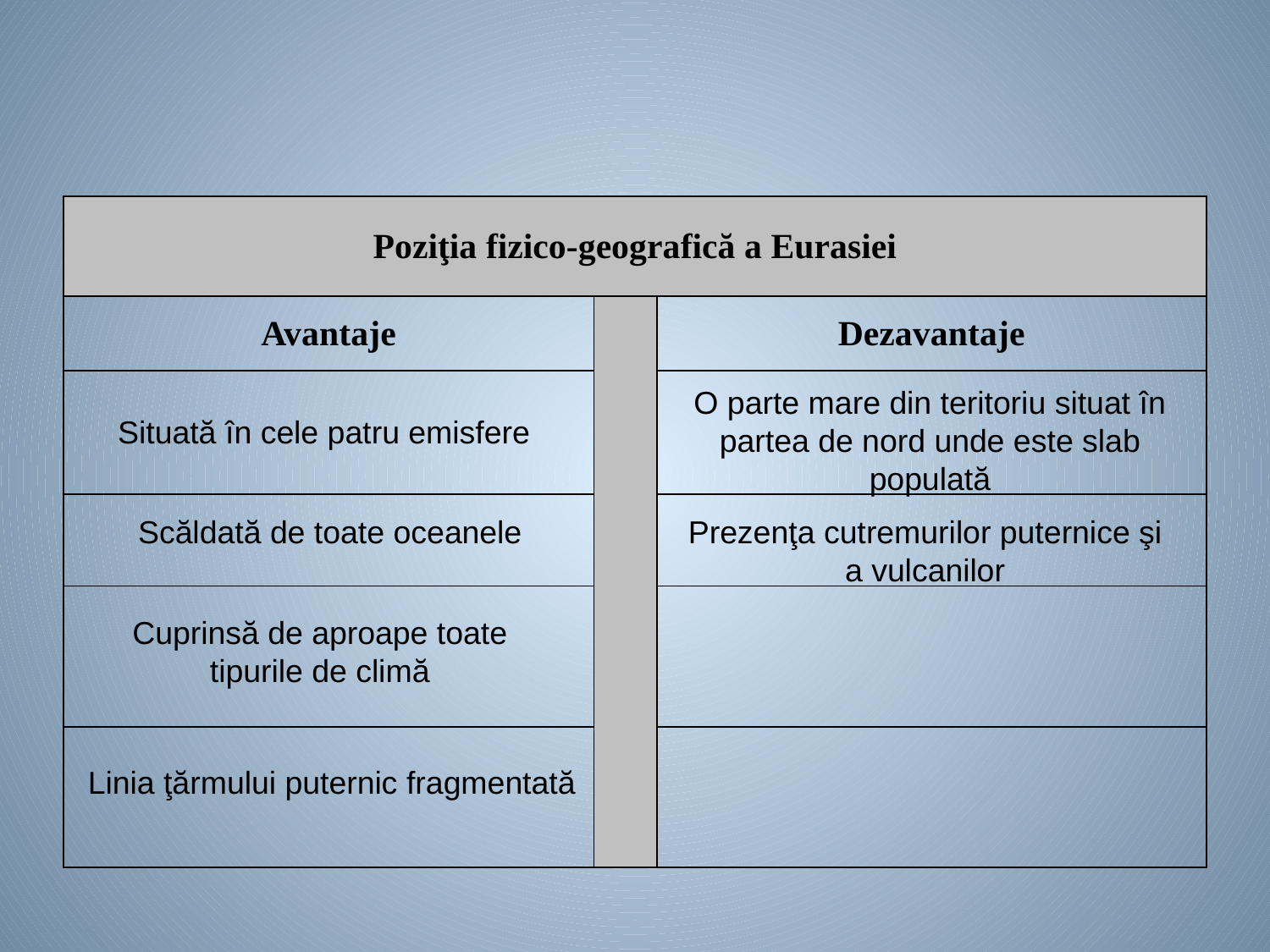

| Poziţia fizico-geografică a Eurasiei |  |  |
| --- | --- | --- |
| Avantaje |  | Dezavantaje |
|  |  |  |
|  |  |  |
|  |  |  |
|  |  |  |
O parte mare din teritoriu situat în partea de nord unde este slab populată
Situată în cele patru emisfere
Scăldată de toate oceanele
Prezenţa cutremurilor puternice şi a vulcanilor
Cuprinsă de aproape toate tipurile de climă
Linia ţărmului puternic fragmentată